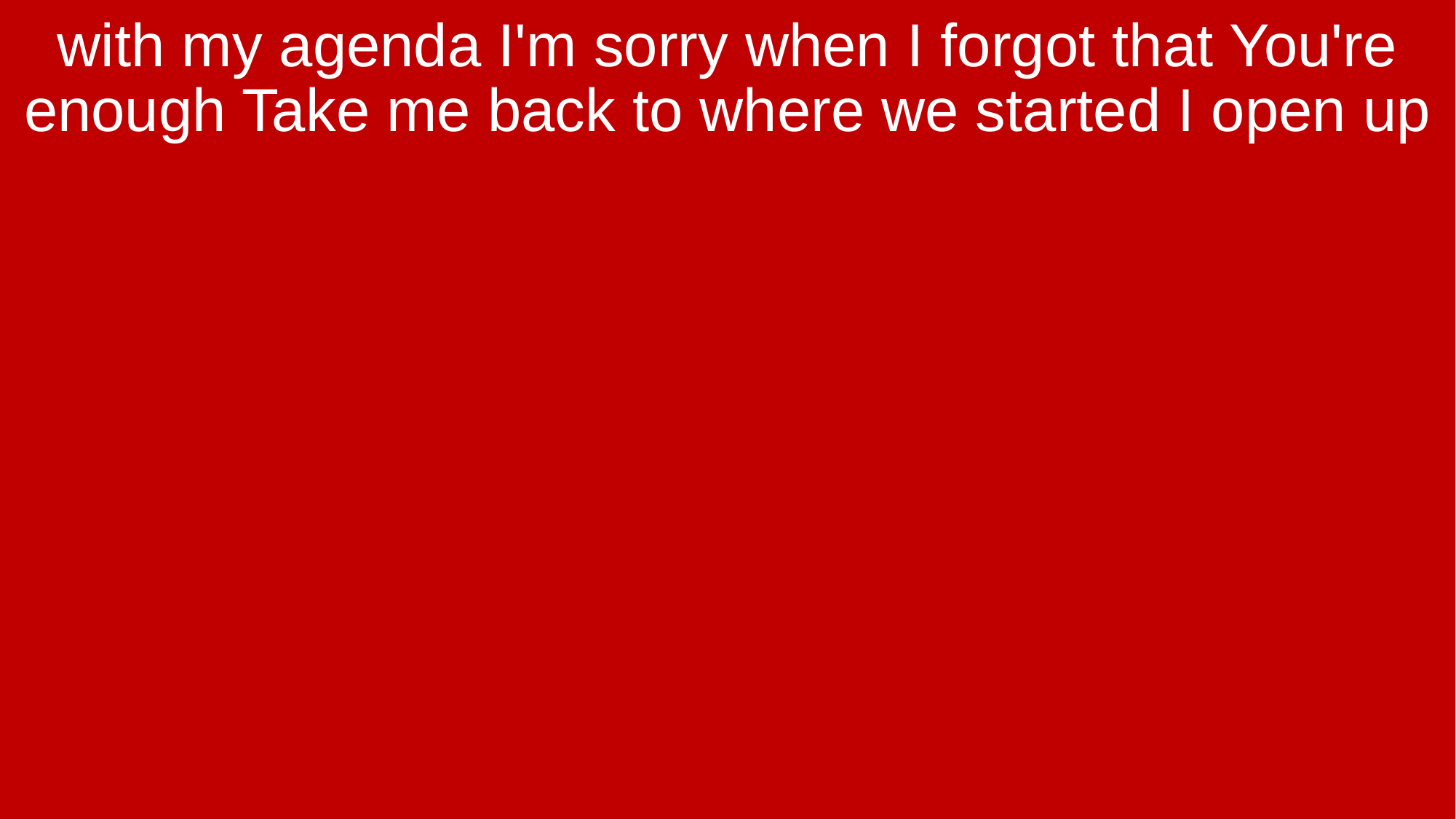

with my agenda I'm sorry when I forgot that You're enough Take me back to where we started I open up